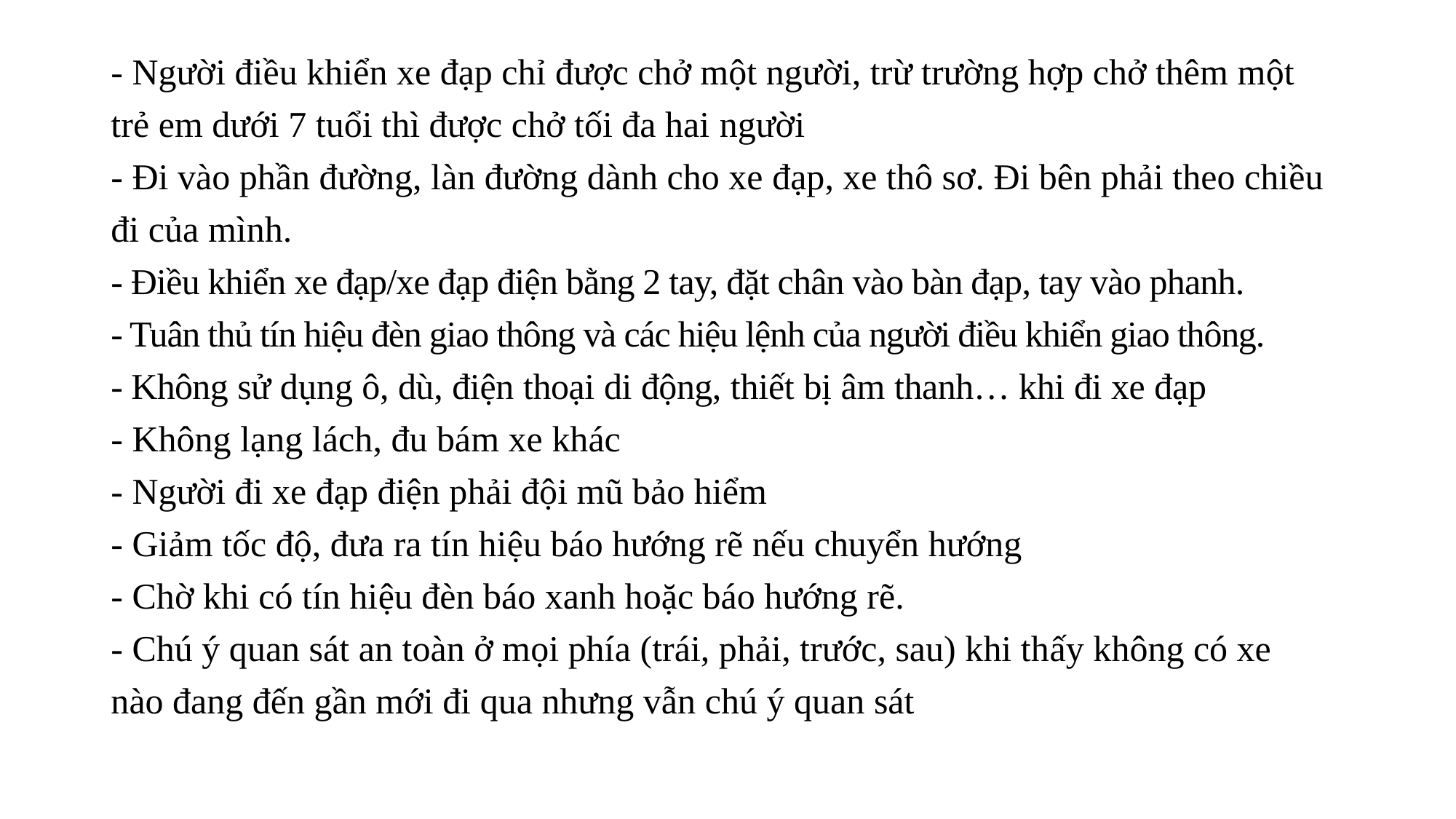

# - Người điều khiển xe đạp chỉ được chở một người, trừ trường hợp chở thêm một trẻ em dưới 7 tuổi thì được chở tối đa hai người - Đi vào phần đường, làn đường dành cho xe đạp, xe thô sơ. Đi bên phải theo chiều đi của mình. - Điều khiển xe đạp/xe đạp điện bằng 2 tay, đặt chân vào bàn đạp, tay vào phanh. - Tuân thủ tín hiệu đèn giao thông và các hiệu lệnh của người điều khiển giao thông. - Không sử dụng ô, dù, điện thoại di động, thiết bị âm thanh… khi đi xe đạp - Không lạng lách, đu bám xe khác - Người đi xe đạp điện phải đội mũ bảo hiểm - Giảm tốc độ, đưa ra tín hiệu báo hướng rẽ nếu chuyển hướng - Chờ khi có tín hiệu đèn báo xanh hoặc báo hướng rẽ. - Chú ý quan sát an toàn ở mọi phía (trái, phải, trước, sau) khi thấy không có xe nào đang đến gần mới đi qua nhưng vẫn chú ý quan sát